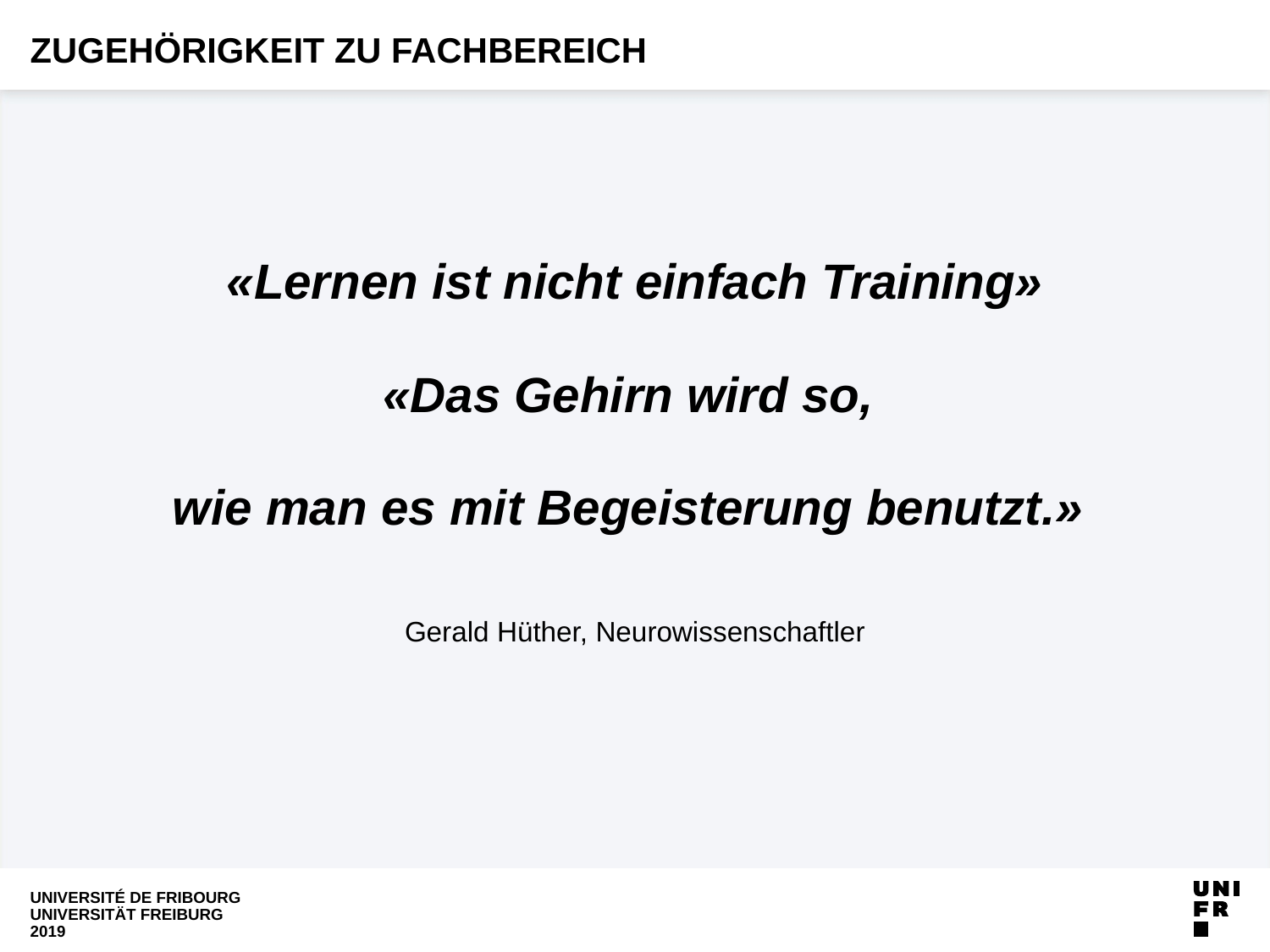

# Zugehörigkeit zu Fachbereich

«Lernen ist nicht einfach Training»
«Das Gehirn wird so,
wie man es mit Begeisterung benutzt.»
Gerald Hüther, Neurowissenschaftler